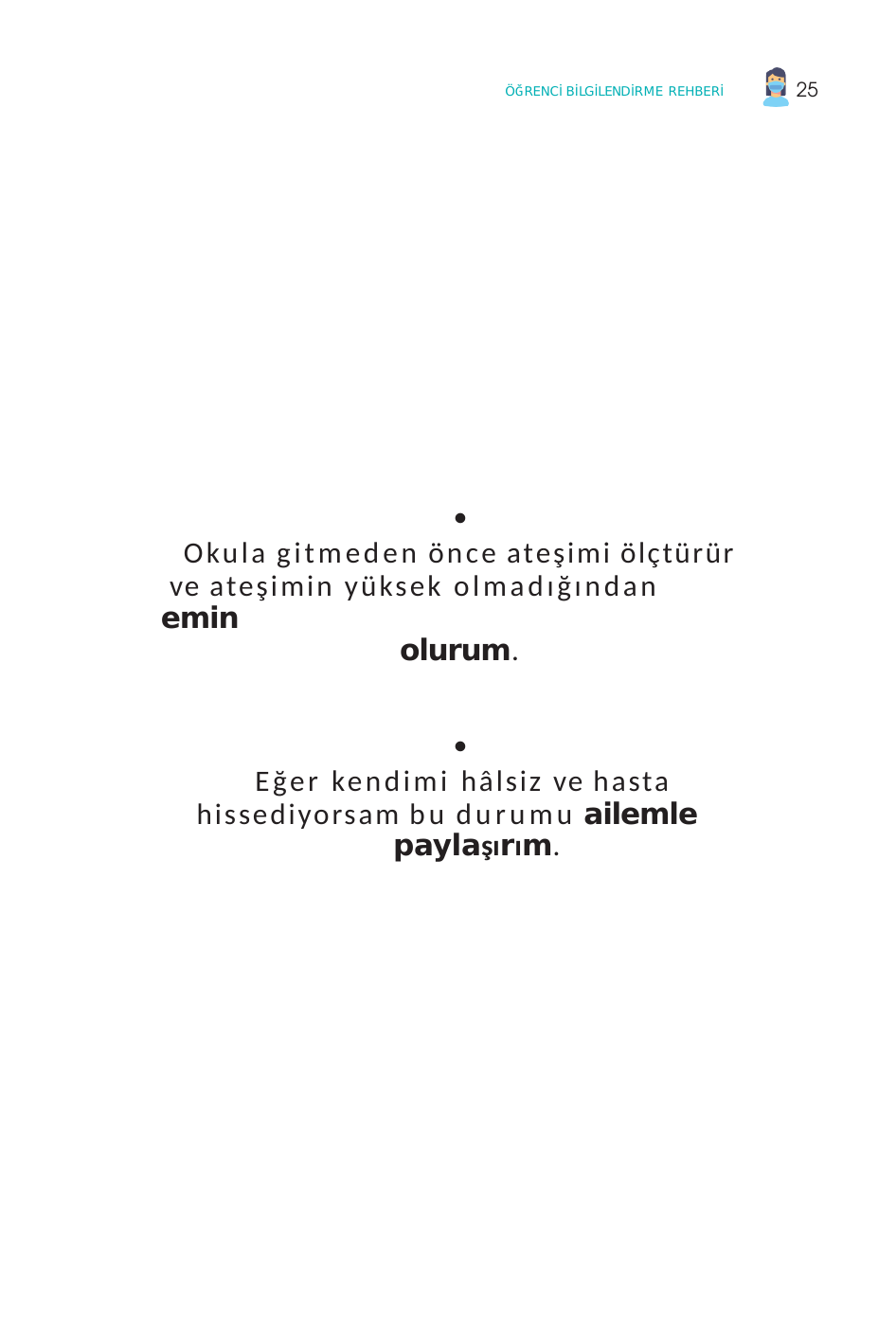

ÖĞRENCİ BİLGİLENDİRME REHBERİ	25
•
Okula gitmeden önce ateşimi ölçtürür  ve ateşimin yüksek olmadığından emin
olurum.
•
Eğer kendimi hâlsiz ve hasta  hissediyorsam bu durumu ailemle
paylaşırım.